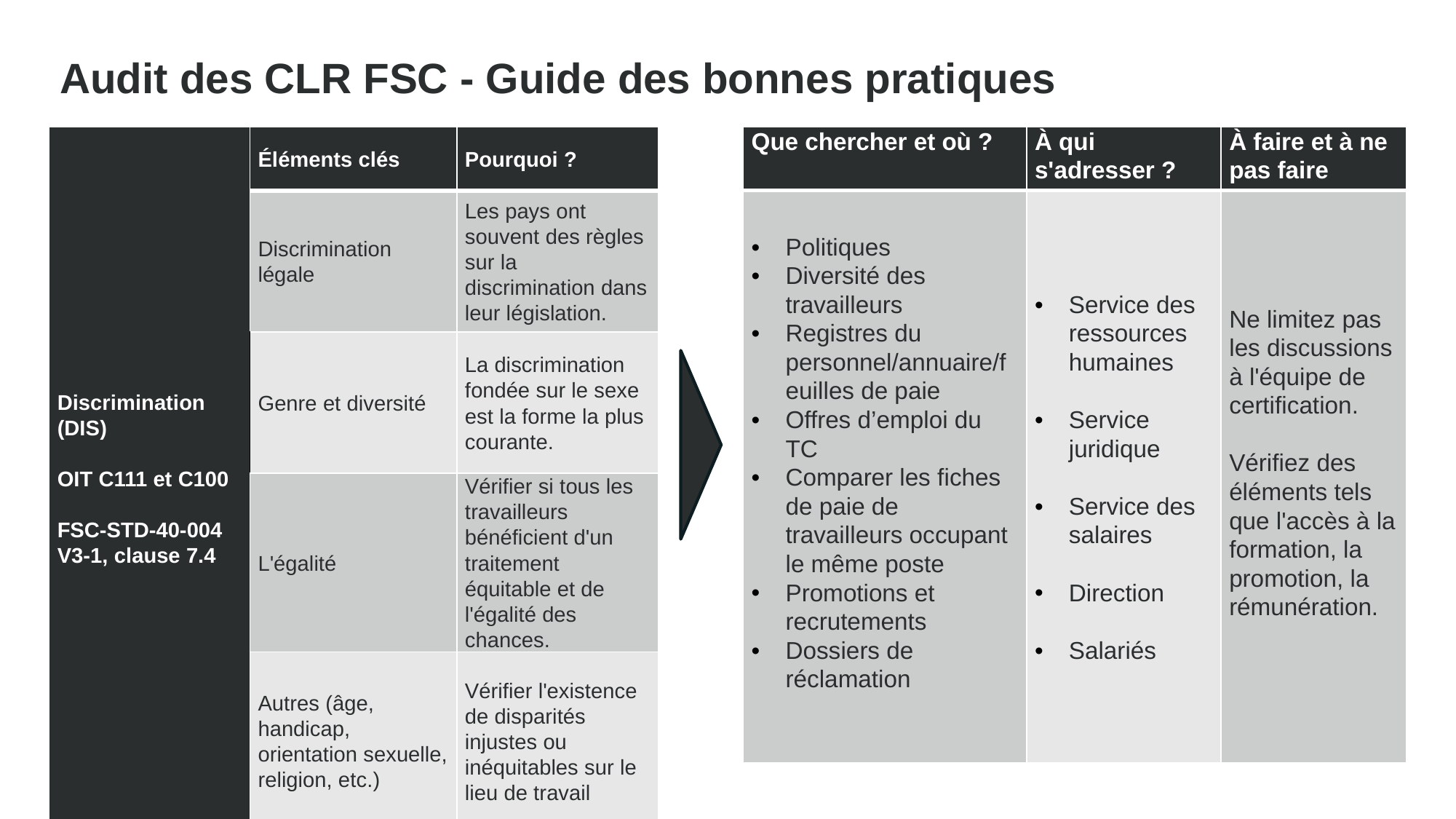

Audit des CLR FSC - Guide des bonnes pratiques
| Que chercher et où ? | À qui s'adresser ? | À faire et à ne pas faire |
| --- | --- | --- |
| Politiques Diversité des travailleurs Registres du personnel/annuaire/feuilles de paie Offres d’emploi du TC Comparer les fiches de paie de travailleurs occupant le même poste Promotions et recrutements Dossiers de réclamation | Service des ressources humaines Service juridique Service des salaires Direction Salariés | Ne limitez pas les discussions à l'équipe de certification. Vérifiez des éléments tels que l'accès à la formation, la promotion, la rémunération. |
| Discrimination (DIS) OIT C111 et C100 FSC-STD-40-004 V3-1, clause 7.4 | Éléments clés | Pourquoi ? |
| --- | --- | --- |
|  | Discrimination légale | Les pays ont souvent des règles sur la discrimination dans leur législation. |
|  | Genre et diversité | La discrimination fondée sur le sexe est la forme la plus courante. |
|  | L'égalité | Vérifier si tous les travailleurs bénéficient d'un traitement équitable et de l'égalité des chances. |
|  | Autres (âge, handicap, orientation sexuelle, religion, etc.) | Vérifier l'existence de disparités injustes ou inéquitables sur le lieu de travail |